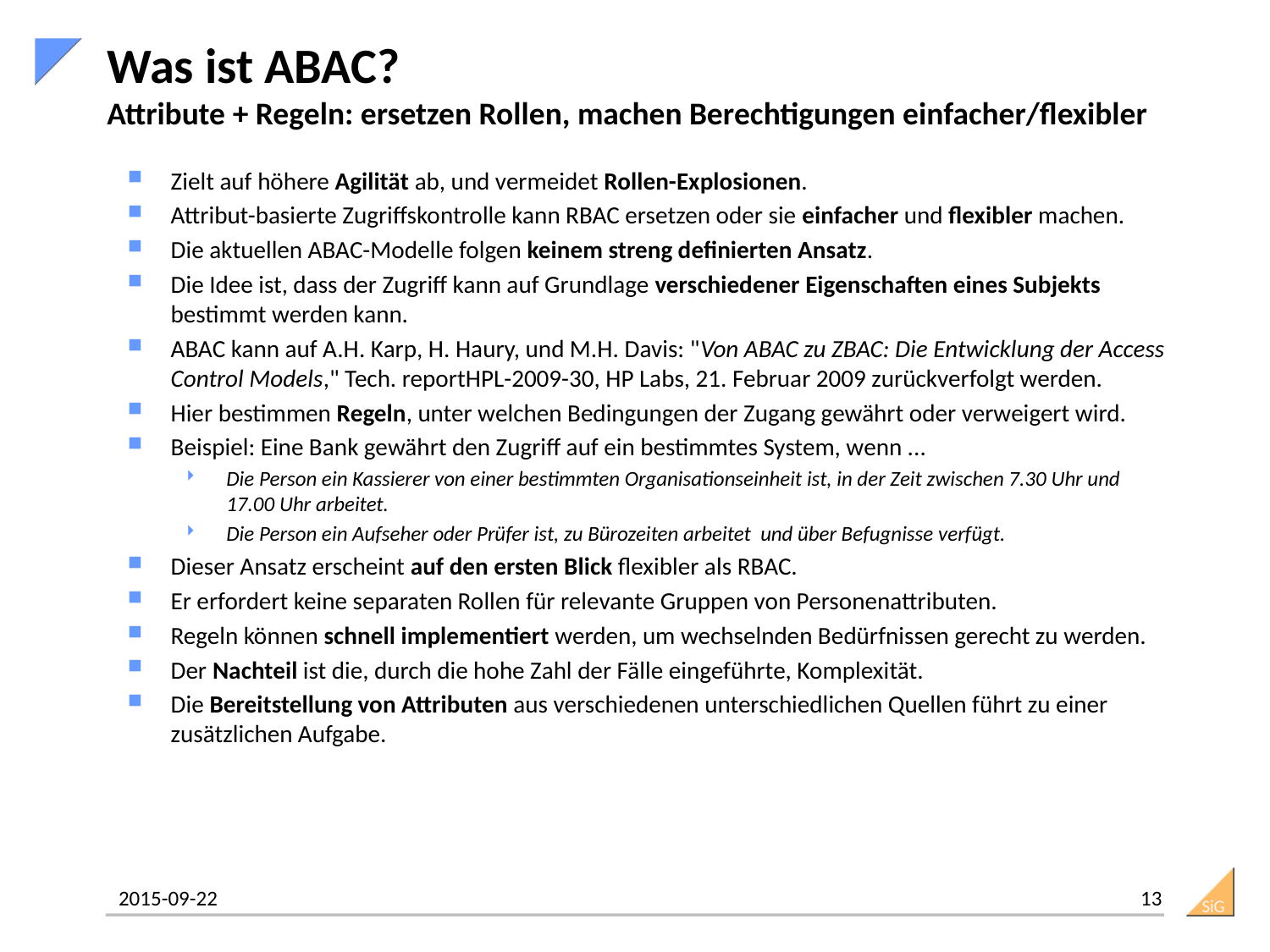

# Was ist ABAC? Attribute + Regeln: ersetzen Rollen, machen Berechtigungen einfacher/flexibler
Zielt auf höhere Agilität ab, und vermeidet Rollen-Explosionen.
Attribut-basierte Zugriffskontrolle kann RBAC ersetzen oder sie einfacher und flexibler machen.
Die aktuellen ABAC-Modelle folgen keinem streng definierten Ansatz.
Die Idee ist, dass der Zugriff kann auf Grundlage verschiedener Eigenschaften eines Subjekts bestimmt werden kann.
ABAC kann auf A.H. Karp, H. Haury, und M.H. Davis: "Von ABAC zu ZBAC: Die Entwicklung der Access Control Models," Tech. reportHPL-2009-30, HP Labs, 21. Februar 2009 zurückverfolgt werden.
Hier bestimmen Regeln, unter welchen Bedingungen der Zugang gewährt oder verweigert wird.
Beispiel: Eine Bank gewährt den Zugriff auf ein bestimmtes System, wenn ...
Die Person ein Kassierer von einer bestimmten Organisationseinheit ist, in der Zeit zwischen 7.30 Uhr und 17.00 Uhr arbeitet.
Die Person ein Aufseher oder Prüfer ist, zu Bürozeiten arbeitet  und über Befugnisse verfügt.
Dieser Ansatz erscheint auf den ersten Blick flexibler als RBAC.
Er erfordert keine separaten Rollen für relevante Gruppen von Personenattributen.
Regeln können schnell implementiert werden, um wechselnden Bedürfnissen gerecht zu werden.
Der Nachteil ist die, durch die hohe Zahl der Fälle eingeführte, Komplexität.
Die Bereitstellung von Attributen aus verschiedenen unterschiedlichen Quellen führt zu einer zusätzlichen Aufgabe.
13
2015-09-22